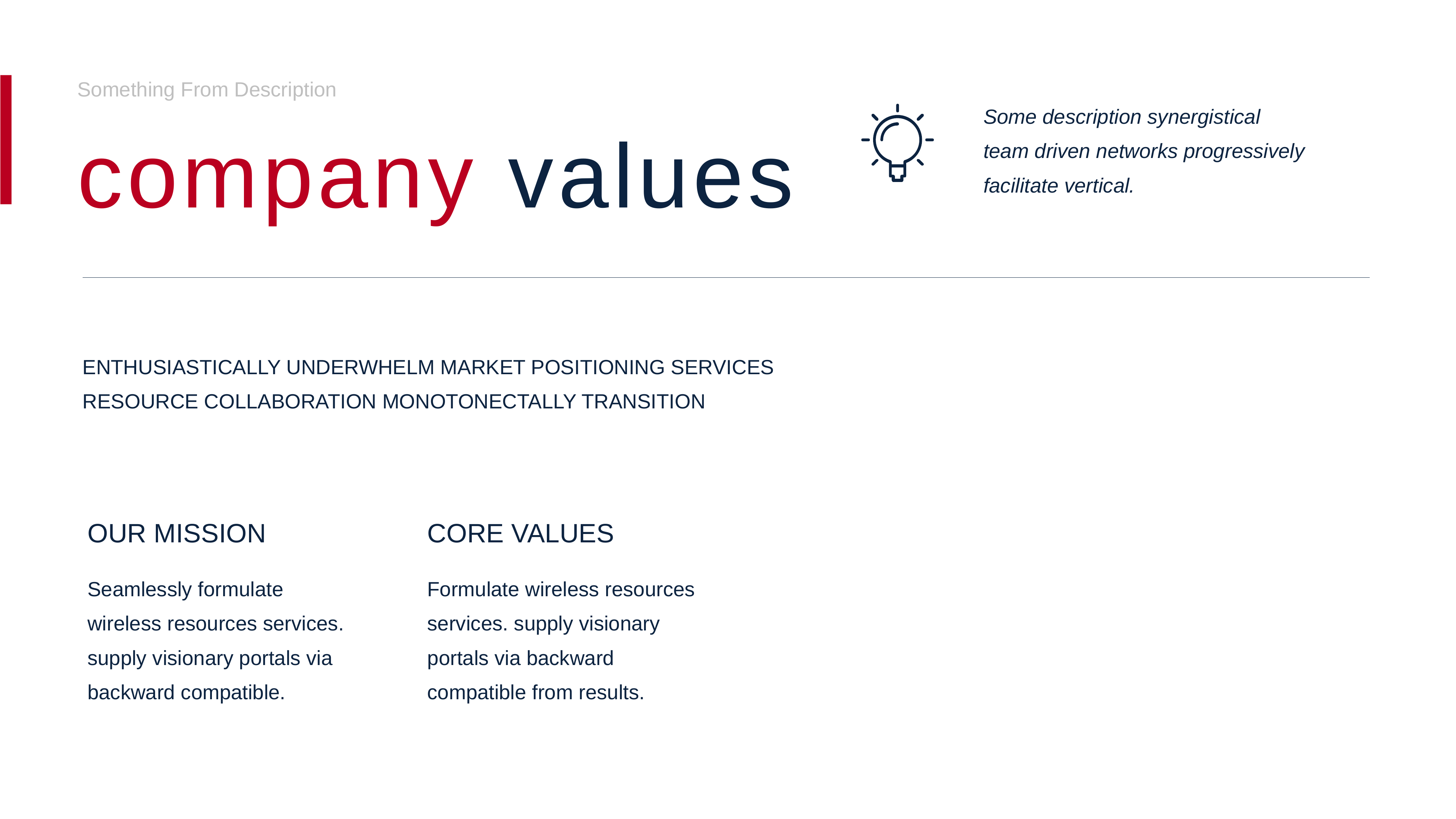

Something From Description

Some description synergistical
team driven networks progressively facilitate vertical.

company values
ENTHUSIASTICALLY UNDERWHELM MARKET POSITIONING SERVICES RESOURCE COLLABORATION MONOTONECTALLY TRANSITION

OUR MISSION
Seamlessly formulate wireless resources services. supply visionary portals via backward compatible.
CORE VALUES
Formulate wireless resources services. supply visionary portals via backward compatible from results.